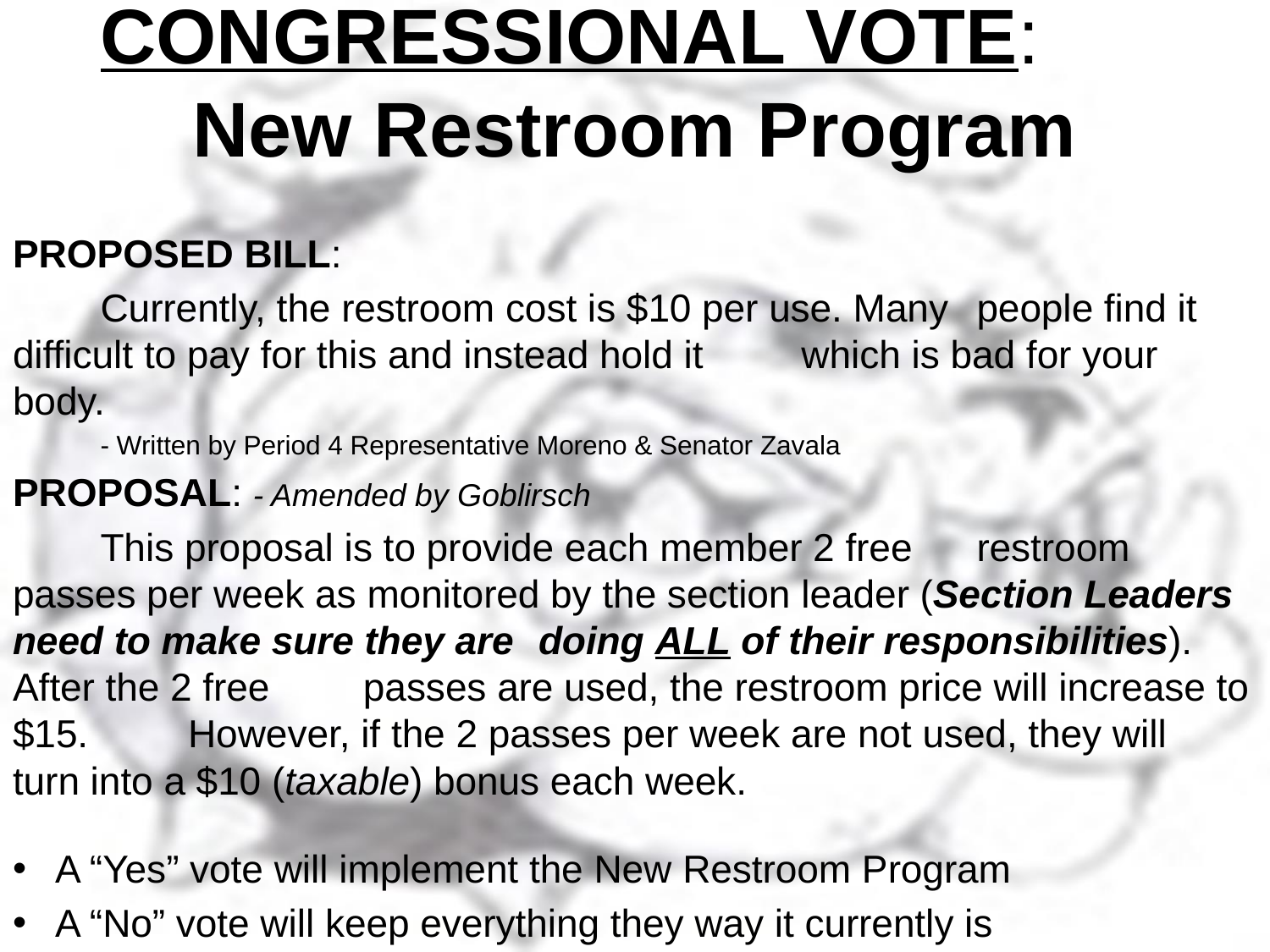

# CONGRESSIONAL VOTE:       New Restroom Program
PROPOSED BILL:
	Currently, the restroom cost is $10 per use. Many 	people find it difficult to pay for this and instead hold it 	which is bad for your body.
		- Written by Period 4 Representative Moreno & Senator Zavala
PROPOSAL: - Amended by Goblirsch
	This proposal is to provide each member 2 free 	restroom passes per week as monitored by the section 	leader (Section Leaders need to make sure they are 	doing ALL of their responsibilities). After the 2 free 	passes are used, the restroom price will increase to $15.  	However, if the 2 passes per week are not used, they will 	turn into a $10 (taxable) bonus each week.

A “Yes” vote will implement the New Restroom Program
A “No” vote will keep everything they way it currently is